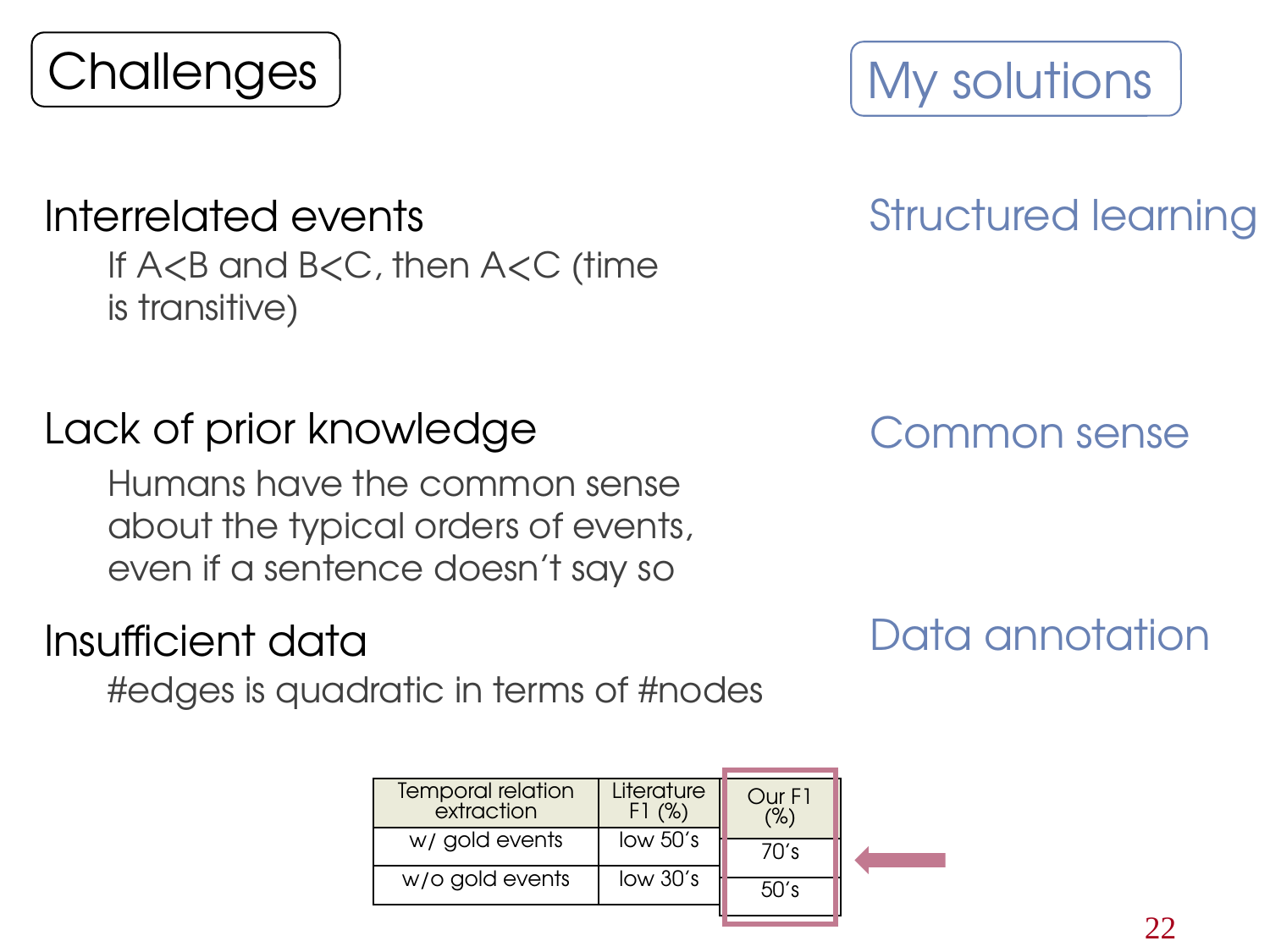

Challenges
My solutions
Structured learning
Interrelated events
If A<B and B<C, then A<C (time is transitive)
Lack of prior knowledge
Common sense
Humans have the common sense about the typical orders of events, even if a sentence doesn’t say so
Data annotation
Insufficient data
#edges is quadratic in terms of #nodes

| Temporal relation extraction | Literature F1 (%) |
| --- | --- |
| w/ gold events | low 50’s |
| w/o gold events | low 30’s |
| Our F1 (%) |
| --- |
| 70’s |
| 50’s |